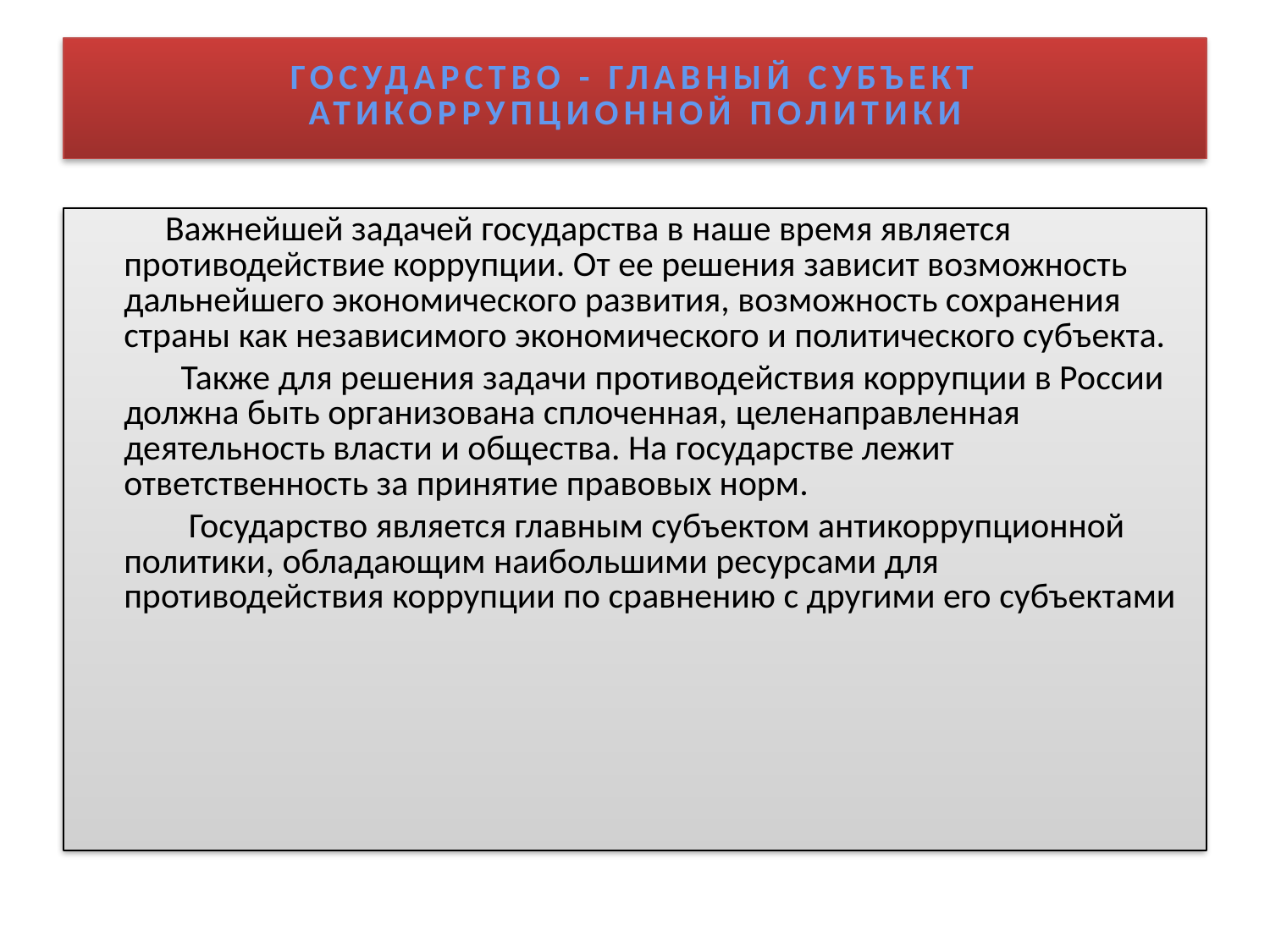

# ГОСУДАРСТВО - ГЛАВНЫЙ СУБЪЕКТ АТИКОРРУПЦИОННОЙ ПОЛИТИКИ

              Важнейшей задачей государства в наше время является противодействие коррупции. От ее решения зависит возможность дальнейшего экономического развития, возможность сохранения страны как независимого экономического и политического субъекта.
             Также для решения задачи противодействия коррупции в России должна быть организована сплоченная, целенаправленная деятельность власти и общества. На государстве лежит ответственность за принятие правовых норм.
              Государство является главным субъектом антикоррупционной политики, обладающим наибольшими ресурсами для противодействия коррупции по сравнению с другими его субъектами